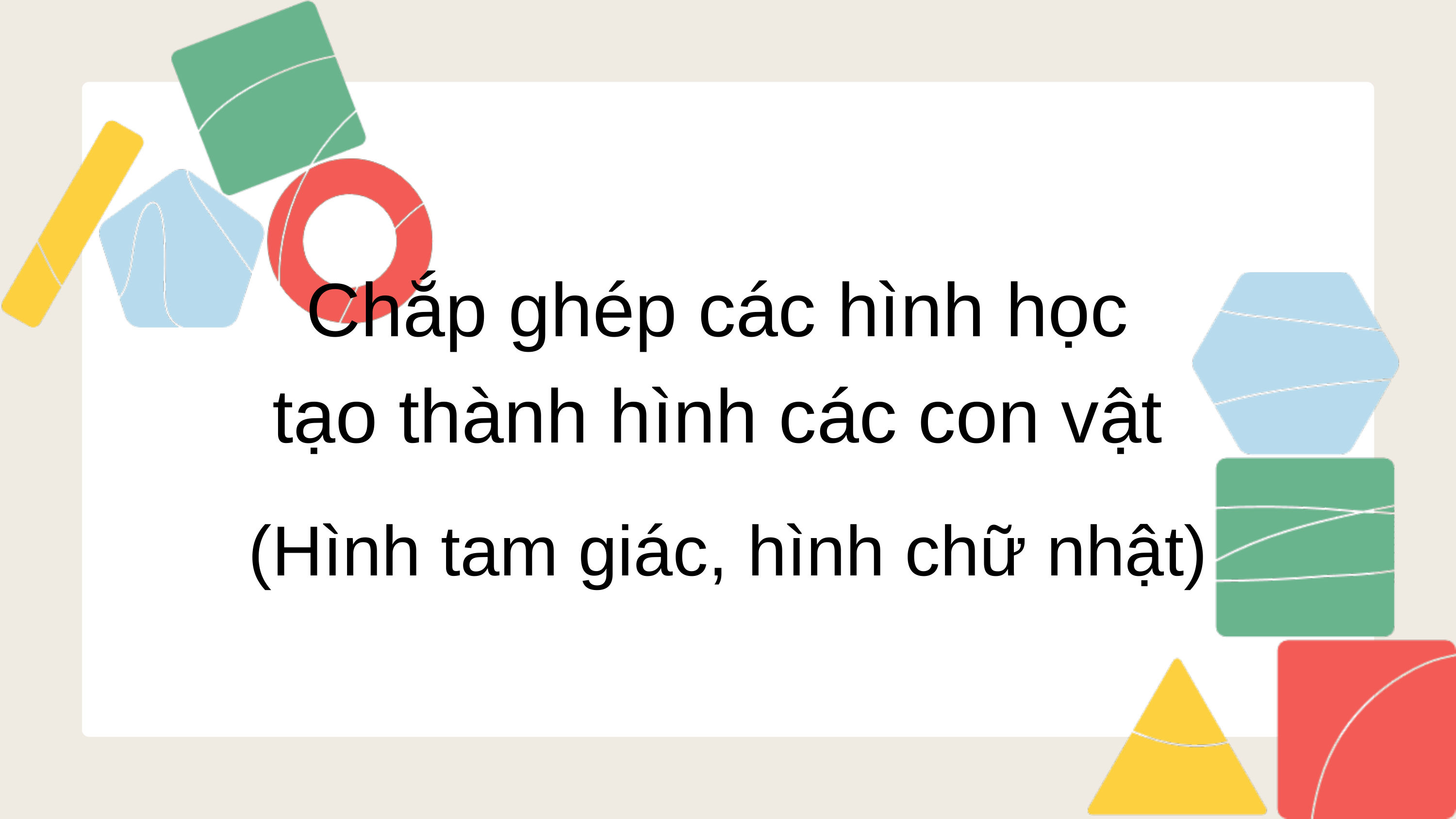

Chắp ghép các hình học tạo thành hình các con vật

(Hình tam giác, hình chữ nhật)